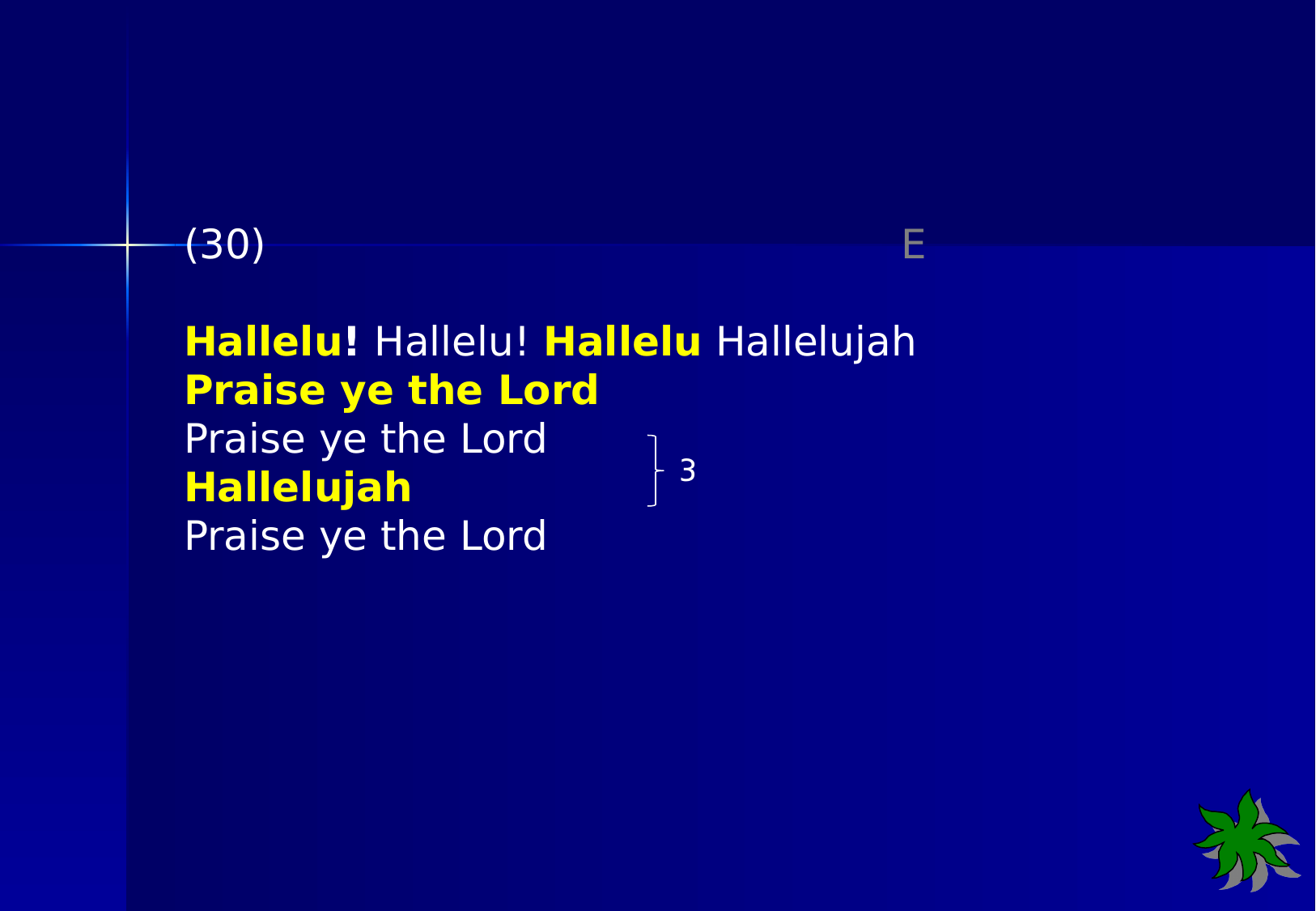

(30)	                                              E

Hallelu! Hallelu! Hallelu Hallelujah
Praise ye the Lord
Praise ye the Lord
Hallelujah
Praise ye the Lord

3